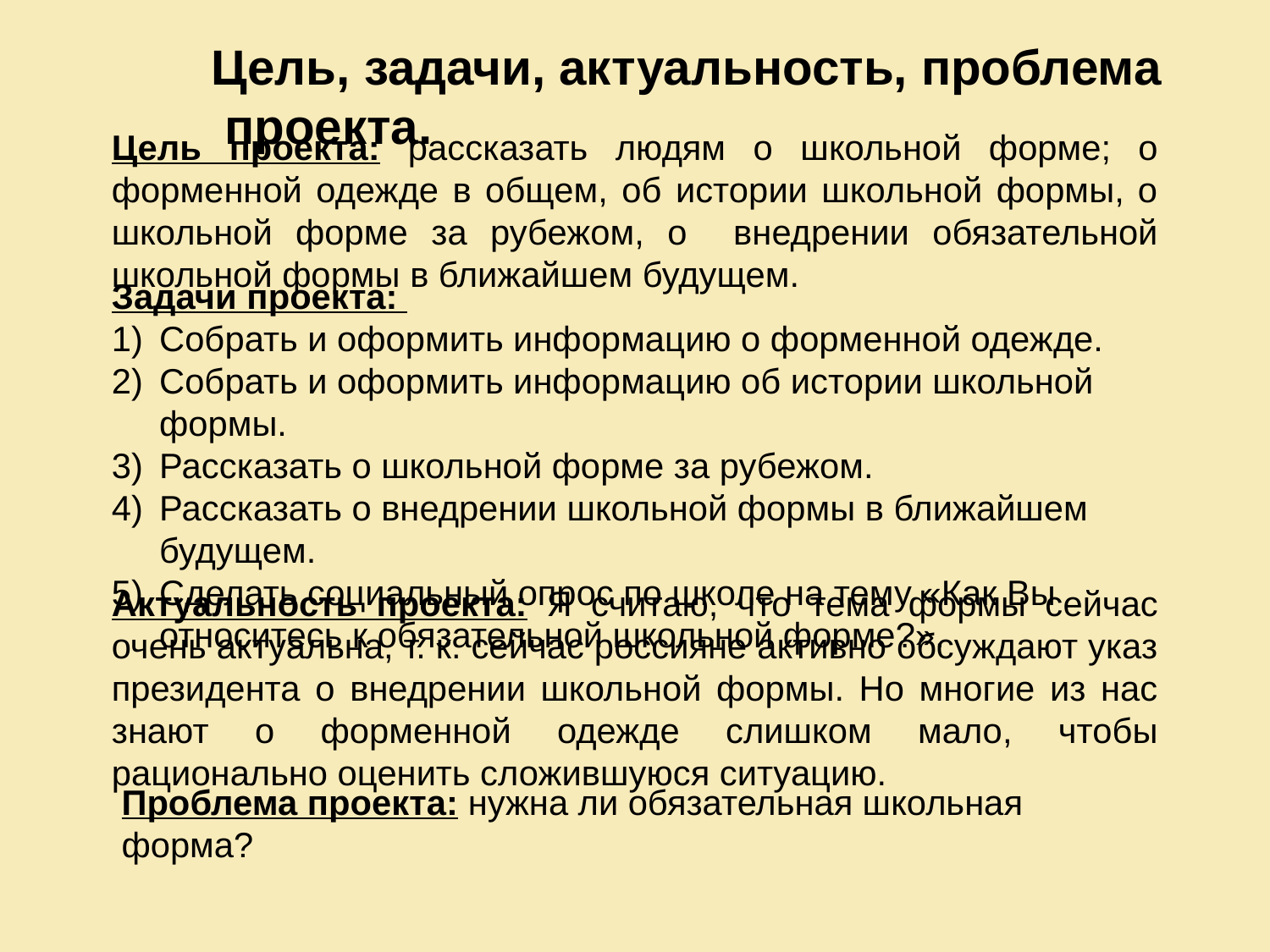

Цель, задачи, актуальность, проблема   проекта.
Цель проекта: рассказать людям о школьной форме; о форменной одежде в общем, об истории школьной формы, о школьной форме за рубежом, о  внедрении обязательной школьной формы в ближайшем будущем.
Задачи проекта:
Собрать и оформить информацию о форменной одежде.
Собрать и оформить информацию об истории школьной формы.
Рассказать о школьной форме за рубежом.
Рассказать о внедрении школьной формы в ближайшем будущем.
Сделать социальный опрос по школе на тему «Как Вы относитесь к обязательной школьной форме?».
Актуальность проекта: Я считаю, что тема формы сейчас очень актуальна, т. к. сейчас россияне активно обсуждают указ президента о внедрении школьной формы. Но многие из нас знают о форменной одежде слишком мало, чтобы рационально оценить сложившуюся ситуацию.
Проблема проекта: нужна ли обязательная школьная форма?